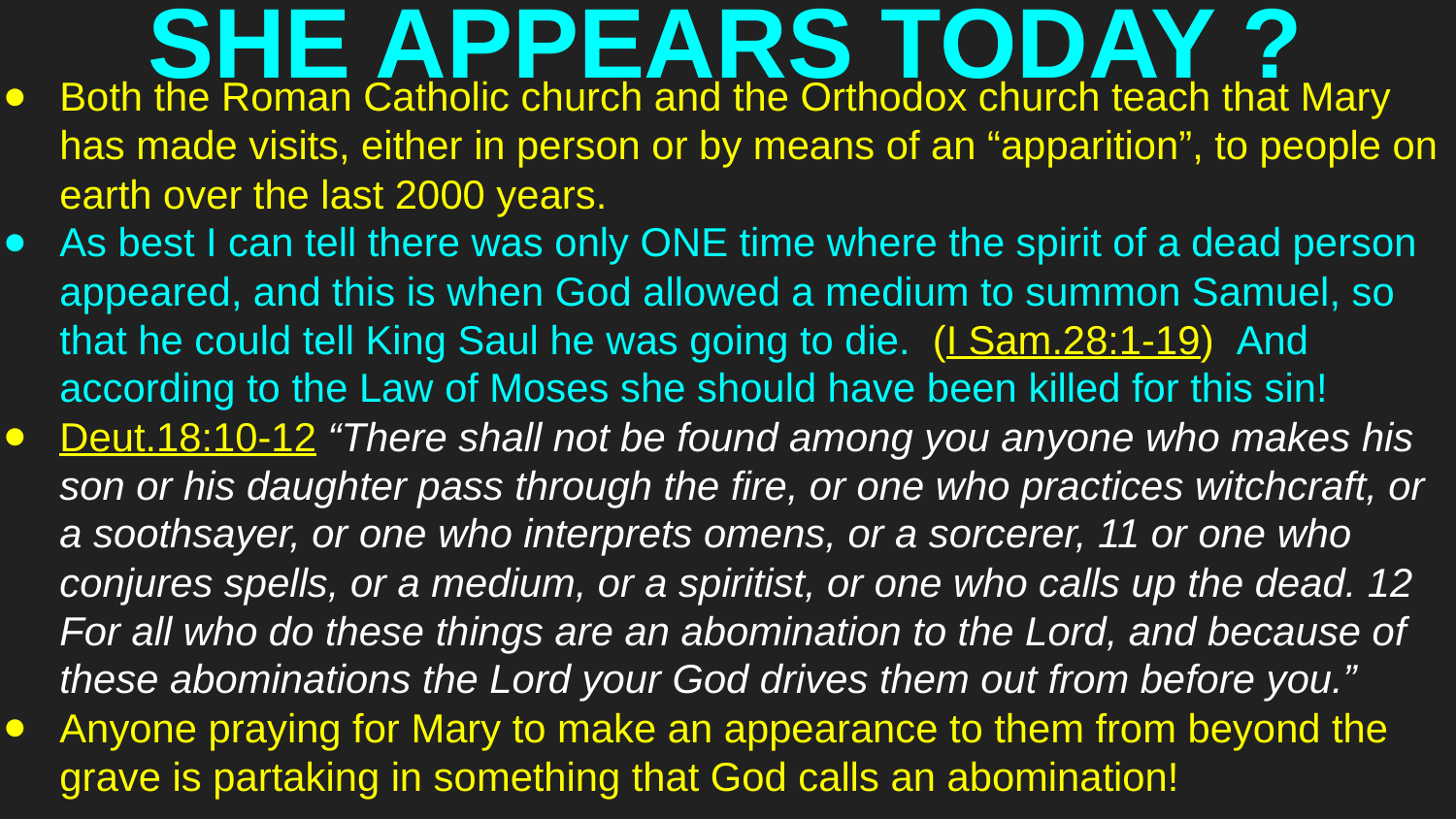

# SHE APPEARS TODAY ?
Both the Roman Catholic church and the Orthodox church teach that Mary has made visits, either in person or by means of an “apparition”, to people on earth over the last 2000 years.
As best I can tell there was only ONE time where the spirit of a dead person appeared, and this is when God allowed a medium to summon Samuel, so that he could tell King Saul he was going to die.  (I Sam.28:1-19)  And according to the Law of Moses she should have been killed for this sin!
Deut.18:10-12 “There shall not be found among you anyone who makes his son or his daughter pass through the fire, or one who practices witchcraft, or a soothsayer, or one who interprets omens, or a sorcerer, 11 or one who conjures spells, or a medium, or a spiritist, or one who calls up the dead. 12 For all who do these things are an abomination to the Lord, and because of these abominations the Lord your God drives them out from before you.”
Anyone praying for Mary to make an appearance to them from beyond the grave is partaking in something that God calls an abomination!